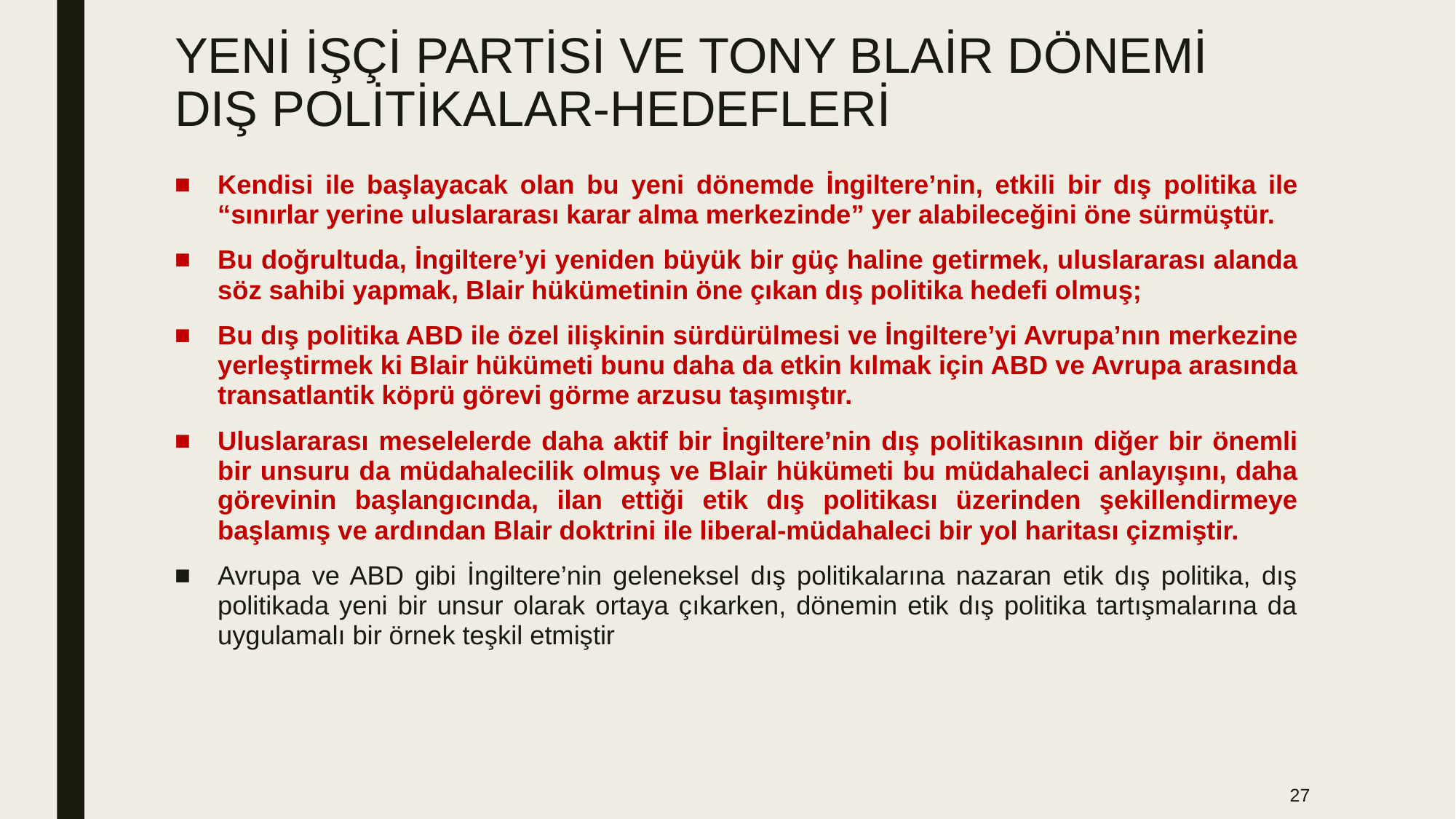

# YENİ İŞÇİ PARTİSİ VE TONY BLAİR DÖNEMİ DIŞ POLİTİKALAR-HEDEFLERİ
Kendisi ile başlayacak olan bu yeni dönemde İngiltere’nin, etkili bir dış politika ile “sınırlar yerine uluslararası karar alma merkezinde” yer alabileceğini öne sürmüştür.
Bu doğrultuda, İngiltere’yi yeniden büyük bir güç haline getirmek, uluslararası alanda söz sahibi yapmak, Blair hükümetinin öne çıkan dış politika hedefi olmuş;
Bu dış politika ABD ile özel ilişkinin sürdürülmesi ve İngiltere’yi Avrupa’nın merkezine yerleştirmek ki Blair hükümeti bunu daha da etkin kılmak için ABD ve Avrupa arasında transatlantik köprü görevi görme arzusu taşımıştır.
Uluslararası meselelerde daha aktif bir İngiltere’nin dış politikasının diğer bir önemli bir unsuru da müdahalecilik olmuş ve Blair hükümeti bu müdahaleci anlayışını, daha görevinin başlangıcında, ilan ettiği etik dış politikası üzerinden şekillendirmeye başlamış ve ardından Blair doktrini ile liberal-müdahaleci bir yol haritası çizmiştir.
Avrupa ve ABD gibi İngiltere’nin geleneksel dış politikalarına nazaran etik dış politika, dış politikada yeni bir unsur olarak ortaya çıkarken, dönemin etik dış politika tartışmalarına da uygulamalı bir örnek teşkil etmiştir

27